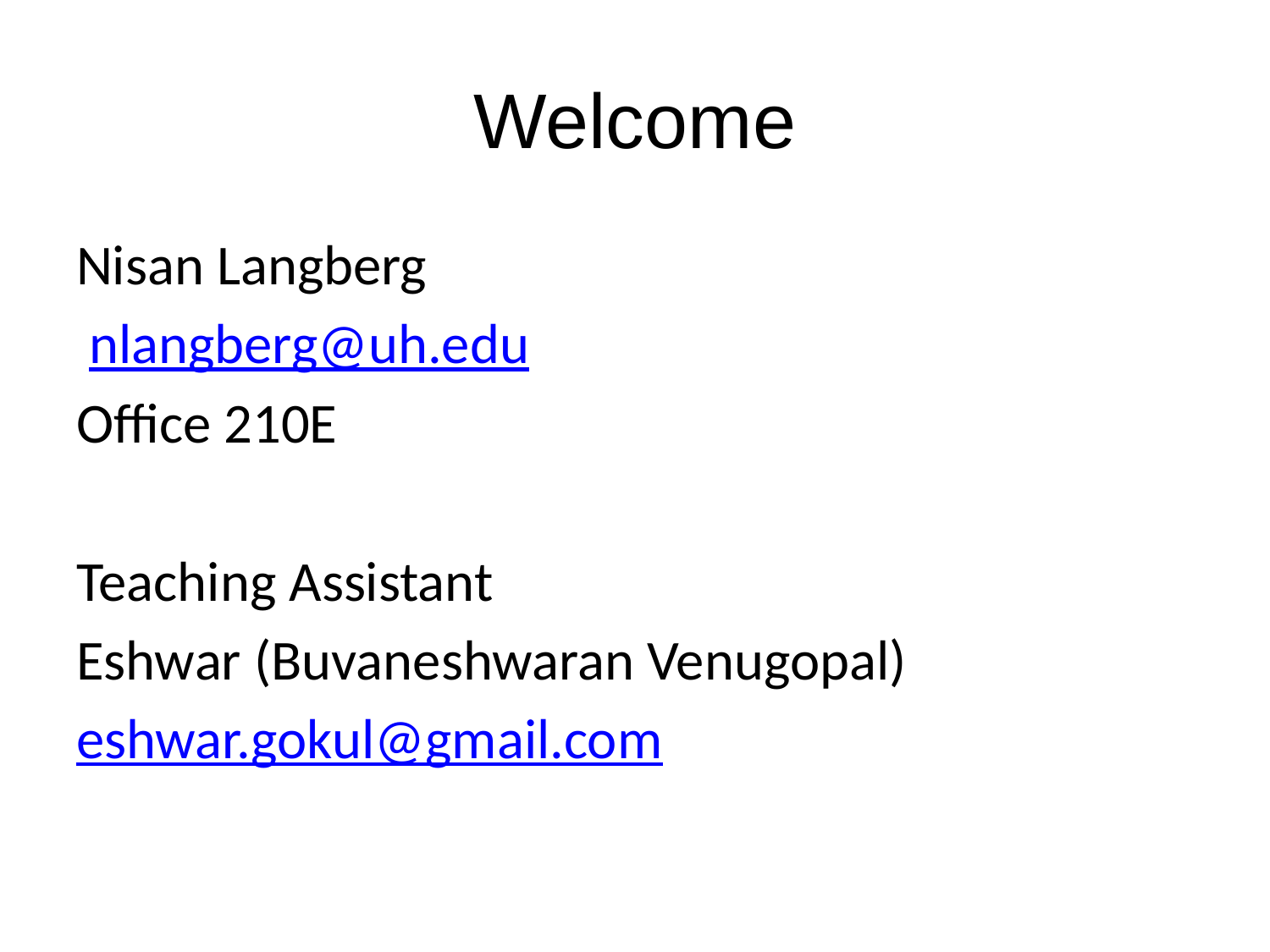

# Welcome
Nisan Langberg
 nlangberg@uh.edu
Office 210E

Teaching Assistant
Eshwar (Buvaneshwaran Venugopal)
eshwar.gokul@gmail.com